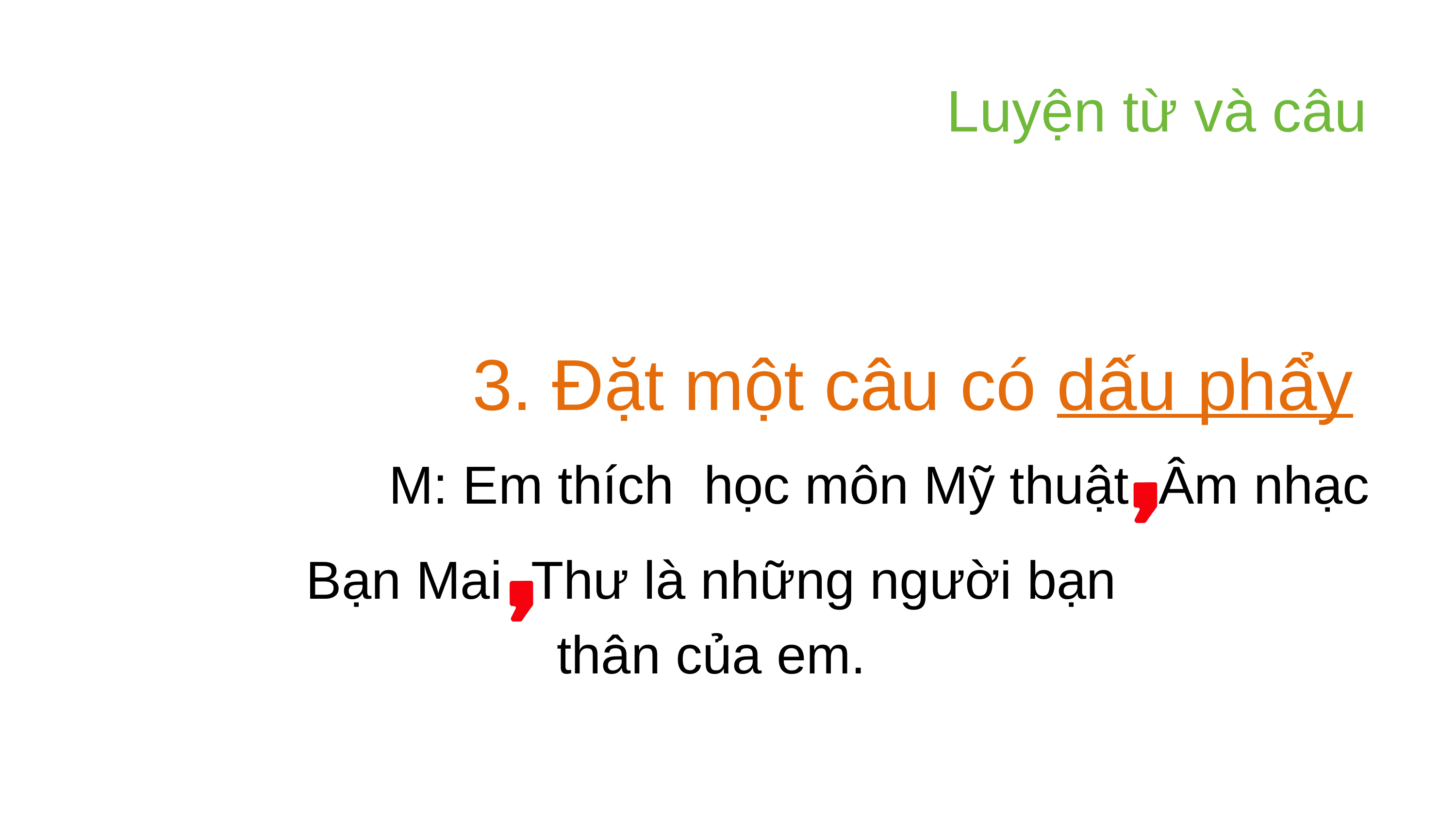

Luyện từ và câu
3. Đặt một câu có dấu phẩy
M: Em thích  học môn Mỹ thuật  Âm nhạc

Bạn Mai  Thư là những người bạn thân của em.